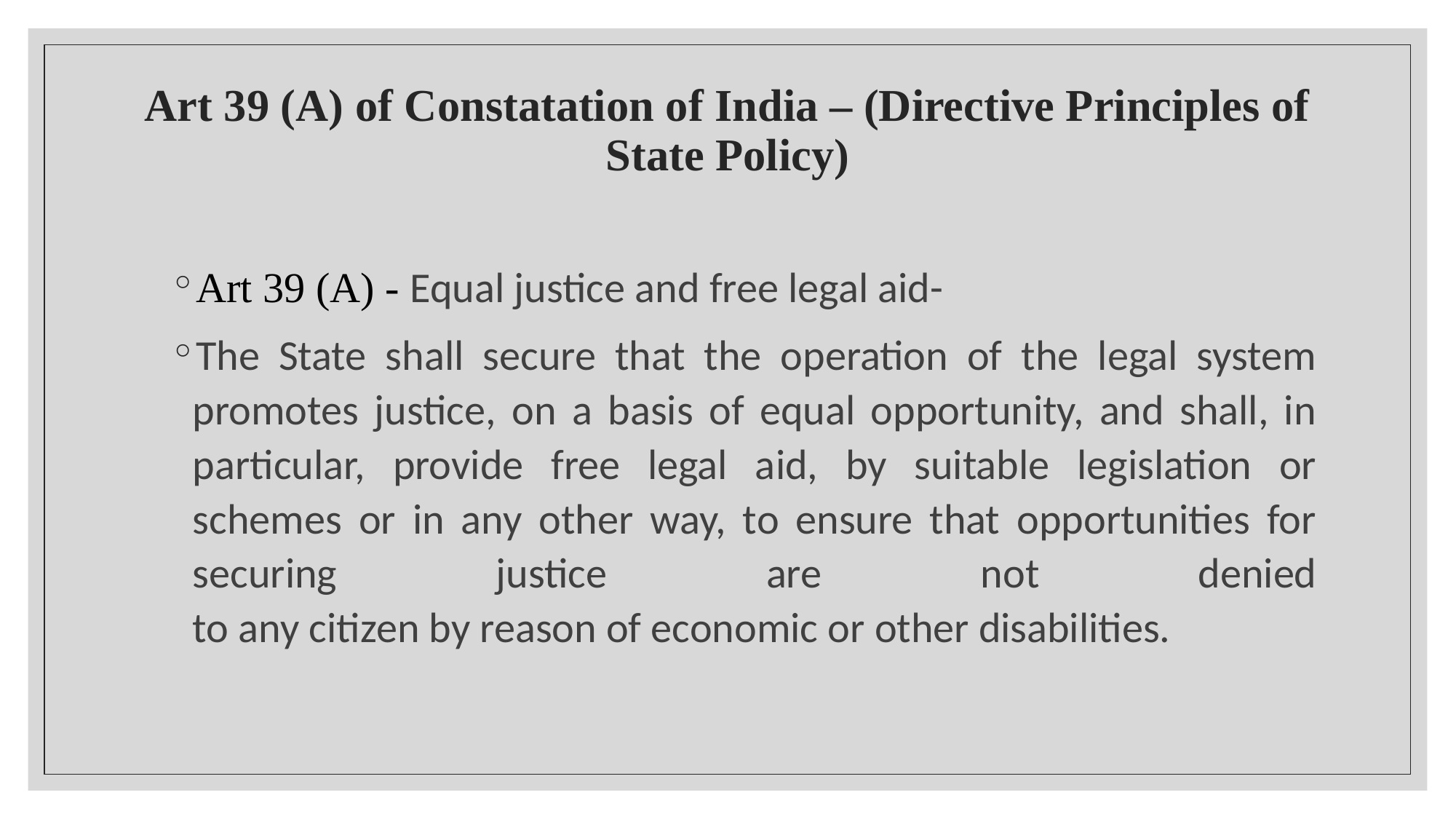

# Art 39 (A) of Constatation of India – (Directive Principles of State Policy)
Art 39 (A) - Equal justice and free legal aid-
The State shall secure that the operation of the legal system promotes justice, on a basis of equal opportunity, and shall, in particular, provide free legal aid, by suitable legislation or schemes or in any other way, to ensure that opportunities for securing justice are not denied
to any citizen by reason of economic or other disabilities.